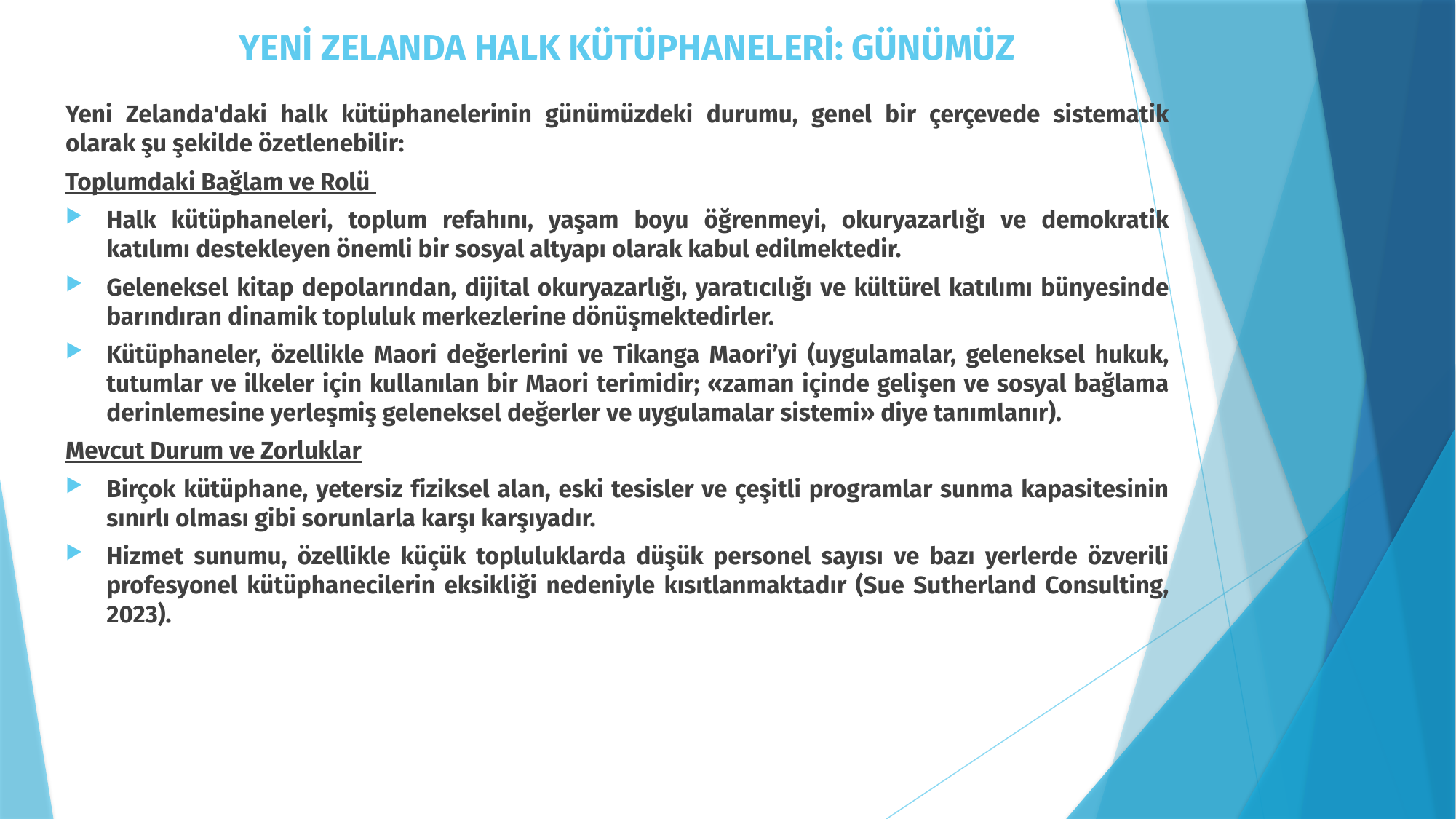

# YENİ ZELANDA HALK KÜTÜPHANELERİ: GÜNÜMÜZ
Yeni Zelanda'daki halk kütüphanelerinin günümüzdeki durumu, genel bir çerçevede sistematik olarak şu şekilde özetlenebilir:
Toplumdaki Bağlam ve Rolü
Halk kütüphaneleri, toplum refahını, yaşam boyu öğrenmeyi, okuryazarlığı ve demokratik katılımı destekleyen önemli bir sosyal altyapı olarak kabul edilmektedir.
Geleneksel kitap depolarından, dijital okuryazarlığı, yaratıcılığı ve kültürel katılımı bünyesinde barındıran dinamik topluluk merkezlerine dönüşmektedirler.
Kütüphaneler, özellikle Maori değerlerini ve Tikanga Maori’yi (uygulamalar, geleneksel hukuk, tutumlar ve ilkeler için kullanılan bir Maori terimidir; «zaman içinde gelişen ve sosyal bağlama derinlemesine yerleşmiş geleneksel değerler ve uygulamalar sistemi» diye tanımlanır).
Mevcut Durum ve Zorluklar
Birçok kütüphane, yetersiz fiziksel alan, eski tesisler ve çeşitli programlar sunma kapasitesinin sınırlı olması gibi sorunlarla karşı karşıyadır.
Hizmet sunumu, özellikle küçük topluluklarda düşük personel sayısı ve bazı yerlerde özverili profesyonel kütüphanecilerin eksikliği nedeniyle kısıtlanmaktadır (Sue Sutherland Consulting, 2023).